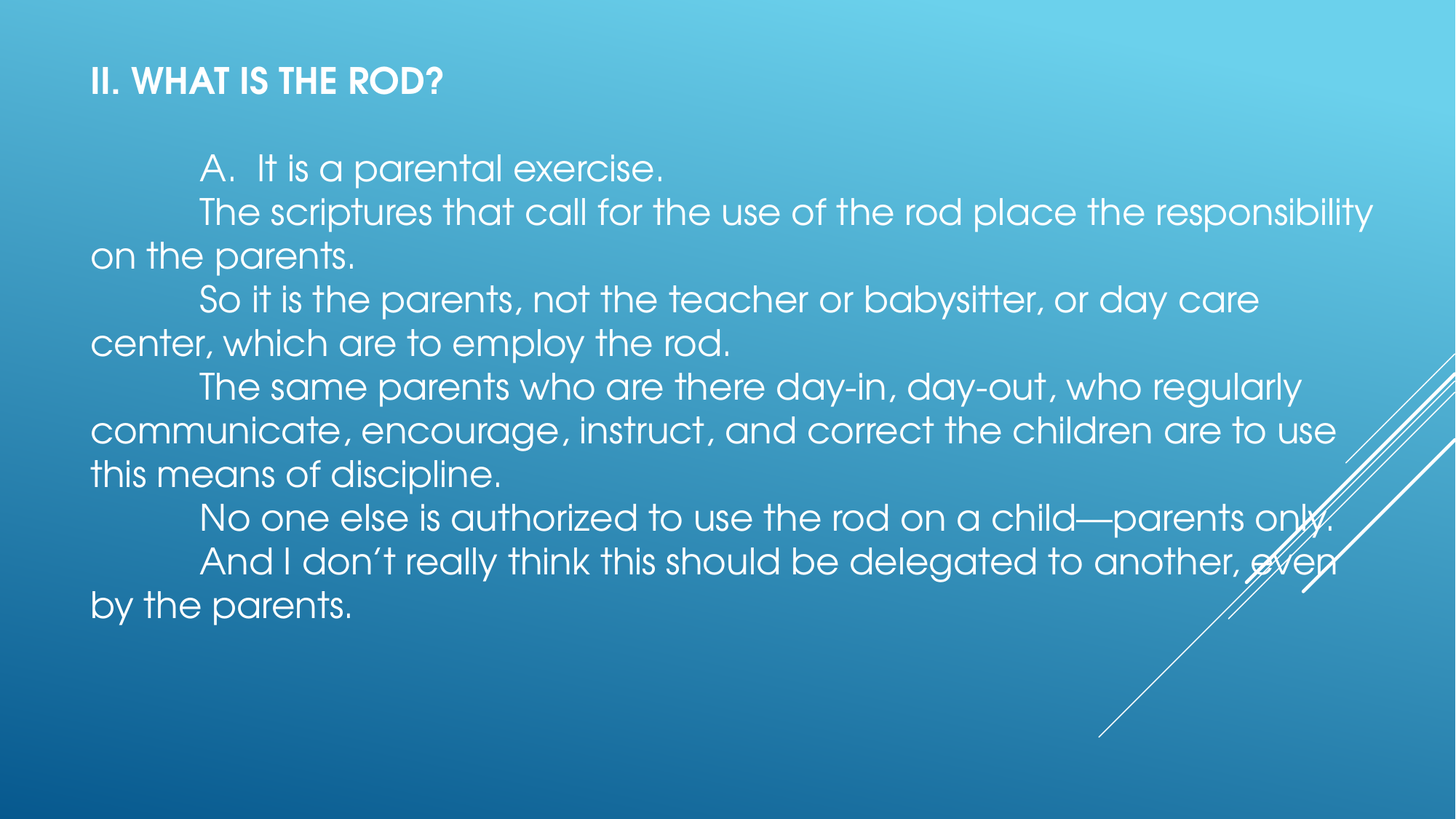

II. WHAT IS THE ROD?

	A.  It is a parental exercise.
	The scriptures that call for the use of the rod place the responsibility on the parents.
	So it is the parents, not the teacher or babysitter, or day care center, which are to employ the rod.
	The same parents who are there day-in, day-out, who regularly communicate, encourage, instruct, and correct the children are to use this means of discipline.
	No one else is authorized to use the rod on a child—parents only.
	And I don’t really think this should be delegated to another, even by the parents.